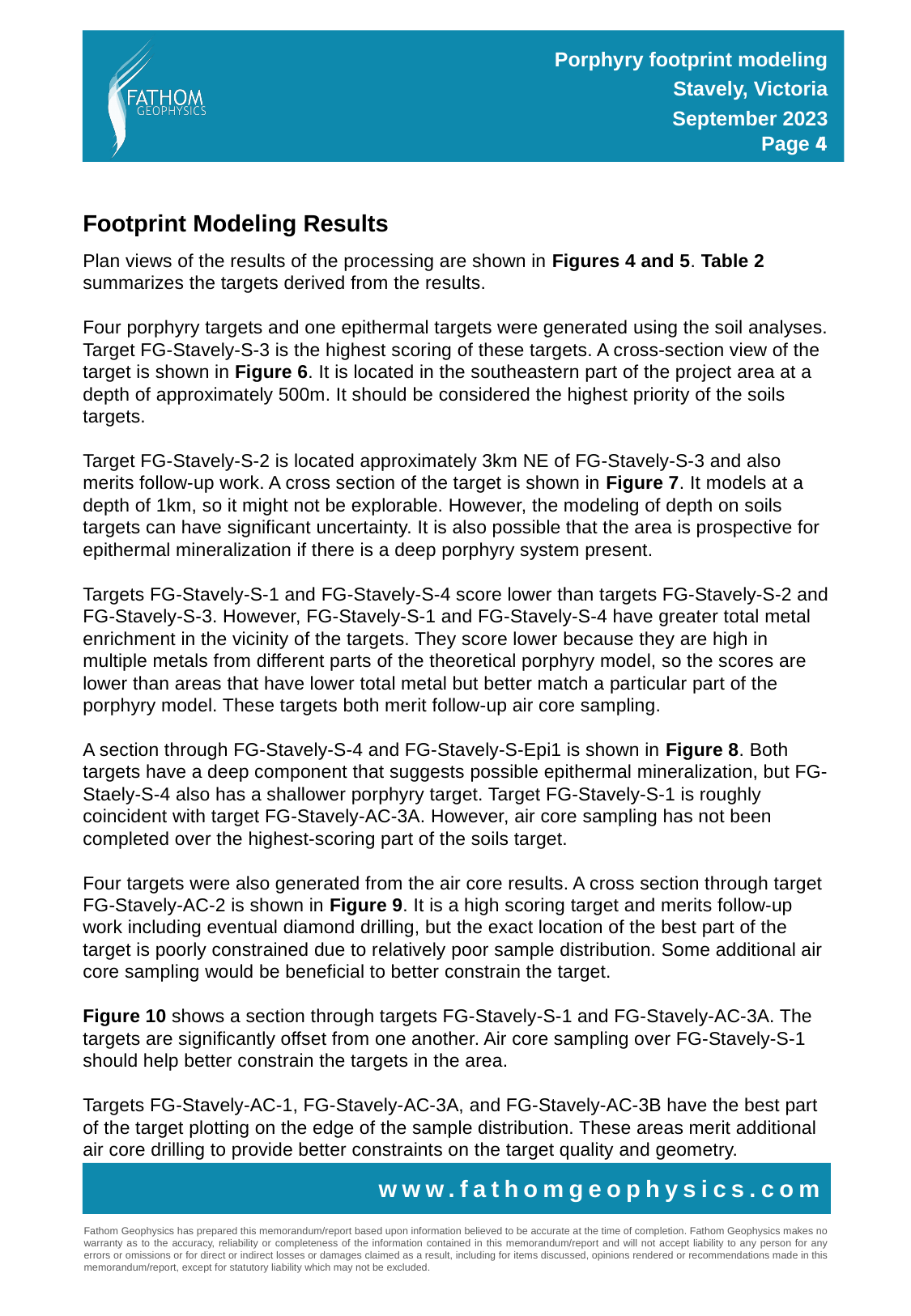

Footprint Modeling Results
Plan views of the results of the processing are shown in Figures 4 and 5. Table 2 summarizes the targets derived from the results.

Four porphyry targets and one epithermal targets were generated using the soil analyses. Target FG-Stavely-S-3 is the highest scoring of these targets. A cross-section view of the target is shown in Figure 6. It is located in the southeastern part of the project area at a depth of approximately 500m. It should be considered the highest priority of the soils targets.

Target FG-Stavely-S-2 is located approximately 3km NE of FG-Stavely-S-3 and also merits follow-up work. A cross section of the target is shown in Figure 7. It models at a depth of 1km, so it might not be explorable. However, the modeling of depth on soils targets can have significant uncertainty. It is also possible that the area is prospective for epithermal mineralization if there is a deep porphyry system present.

Targets FG-Stavely-S-1 and FG-Stavely-S-4 score lower than targets FG-Stavely-S-2 and FG-Stavely-S-3. However, FG-Stavely-S-1 and FG-Stavely-S-4 have greater total metal enrichment in the vicinity of the targets. They score lower because they are high in multiple metals from different parts of the theoretical porphyry model, so the scores are lower than areas that have lower total metal but better match a particular part of the porphyry model. These targets both merit follow-up air core sampling.

A section through FG-Stavely-S-4 and FG-Stavely-S-Epi1 is shown in Figure 8. Both targets have a deep component that suggests possible epithermal mineralization, but FG-Staely-S-4 also has a shallower porphyry target. Target FG-Stavely-S-1 is roughly coincident with target FG-Stavely-AC-3A. However, air core sampling has not been completed over the highest-scoring part of the soils target.

Four targets were also generated from the air core results. A cross section through target FG-Stavely-AC-2 is shown in Figure 9. It is a high scoring target and merits follow-up work including eventual diamond drilling, but the exact location of the best part of the target is poorly constrained due to relatively poor sample distribution. Some additional air core sampling would be beneficial to better constrain the target.

Figure 10 shows a section through targets FG-Stavely-S-1 and FG-Stavely-AC-3A. The targets are significantly offset from one another. Air core sampling over FG-Stavely-S-1 should help better constrain the targets in the area.

Targets FG-Stavely-AC-1, FG-Stavely-AC-3A, and FG-Stavely-AC-3B have the best part of the target plotting on the edge of the sample distribution. These areas merit additional air core drilling to provide better constraints on the target quality and geometry.